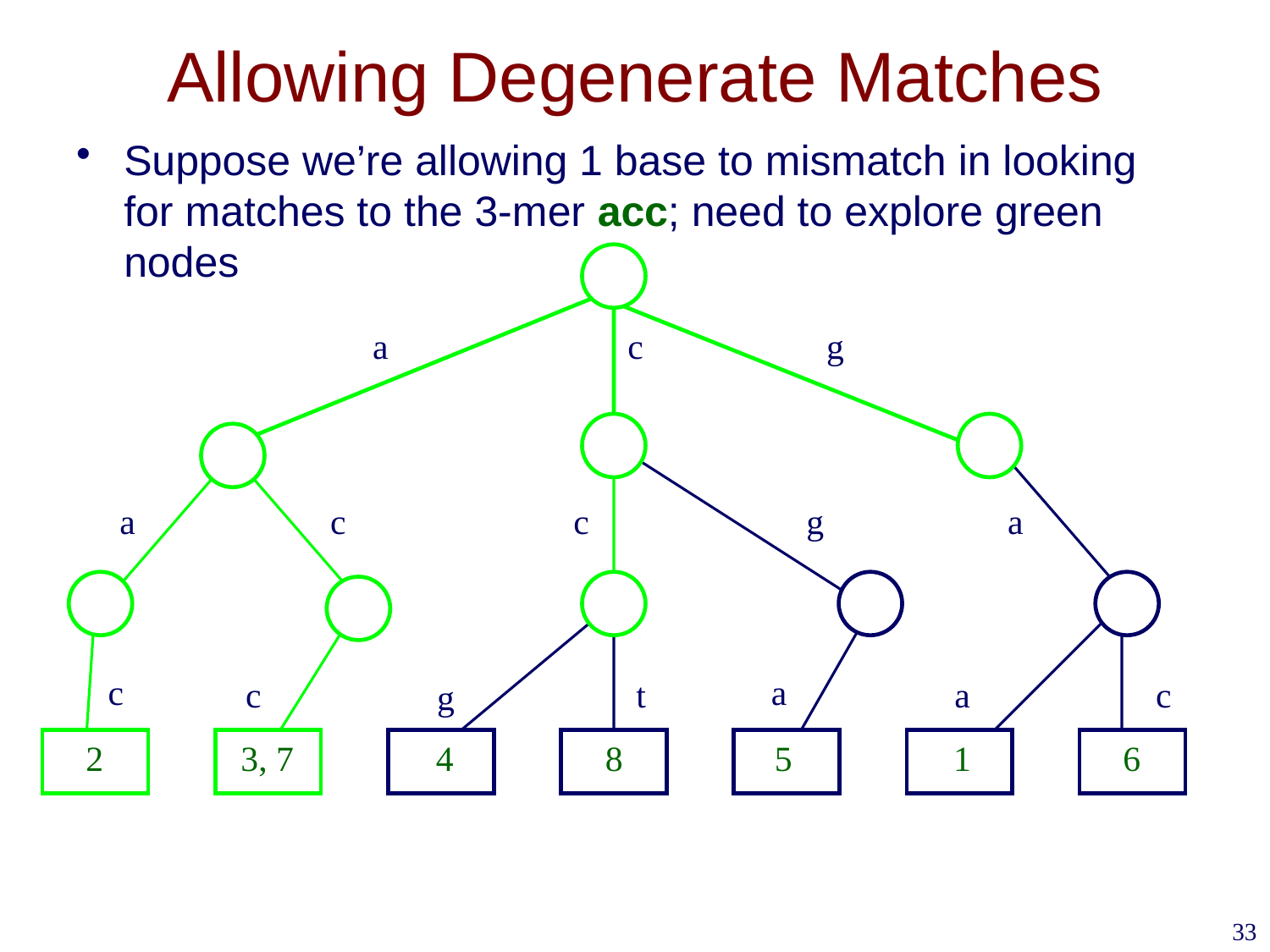

# Allowing Degenerate Matches
Suppose we’re allowing 1 base to mismatch in looking for matches to the 3-mer acc; need to explore green nodes

a
c
g

a
c
c
g
a

c
a
c
t
a
c
g

2

3, 7

4

8

5

1

6
33